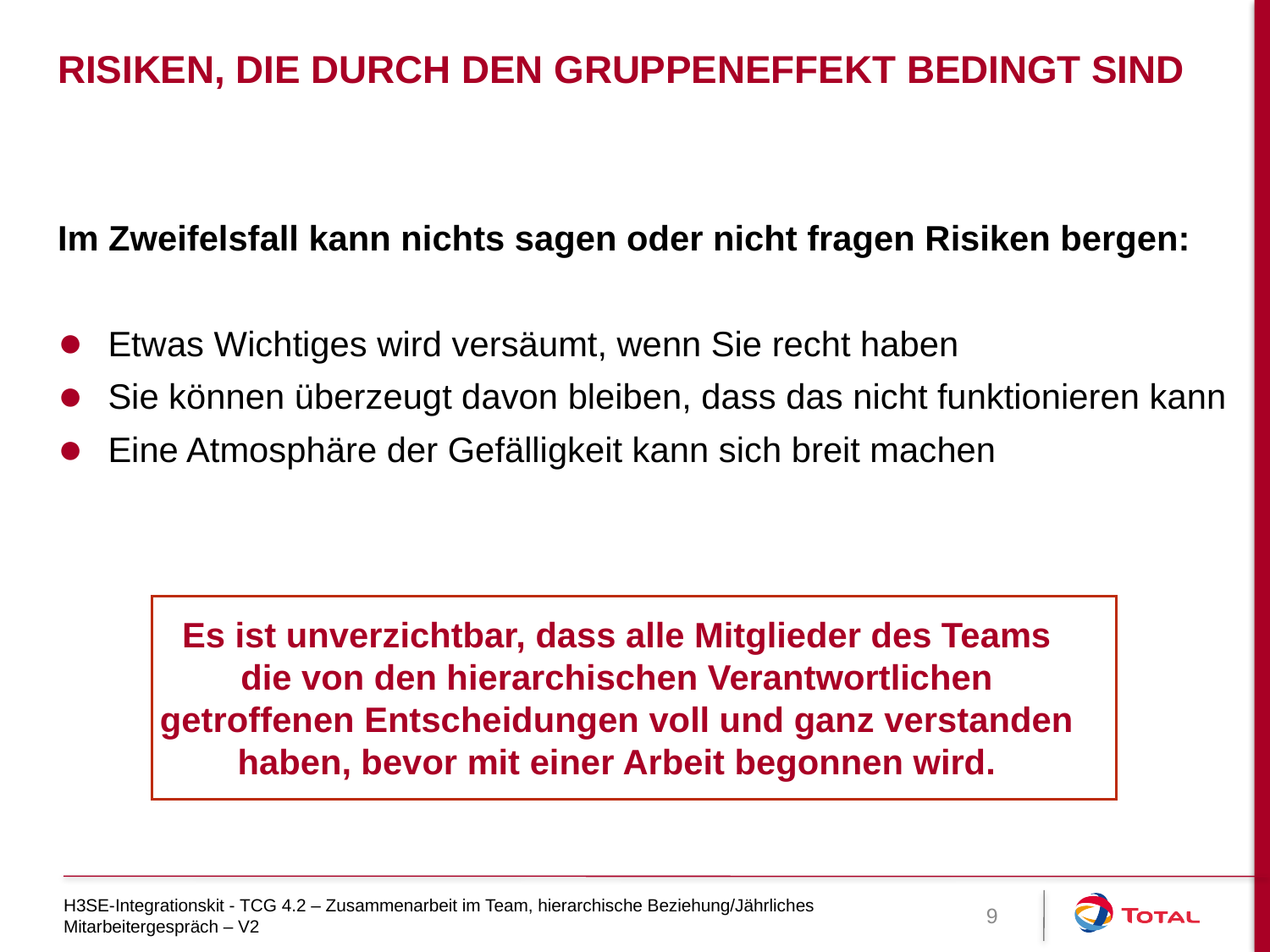

# Risiken, die durch den Gruppeneffekt bedingt sind

Im Zweifelsfall kann nichts sagen oder nicht fragen Risiken bergen:

Etwas Wichtiges wird versäumt, wenn Sie recht haben
Sie können überzeugt davon bleiben, dass das nicht funktionieren kann
Eine Atmosphäre der Gefälligkeit kann sich breit machen

Es ist unverzichtbar, dass alle Mitglieder des Teams die von den hierarchischen Verantwortlichen getroffenen Entscheidungen voll und ganz verstanden haben, bevor mit einer Arbeit begonnen wird.

H3SE-Integrationskit - TCG 4.2 – Zusammenarbeit im Team, hierarchische Beziehung/Jährliches Mitarbeitergespräch – V2
9